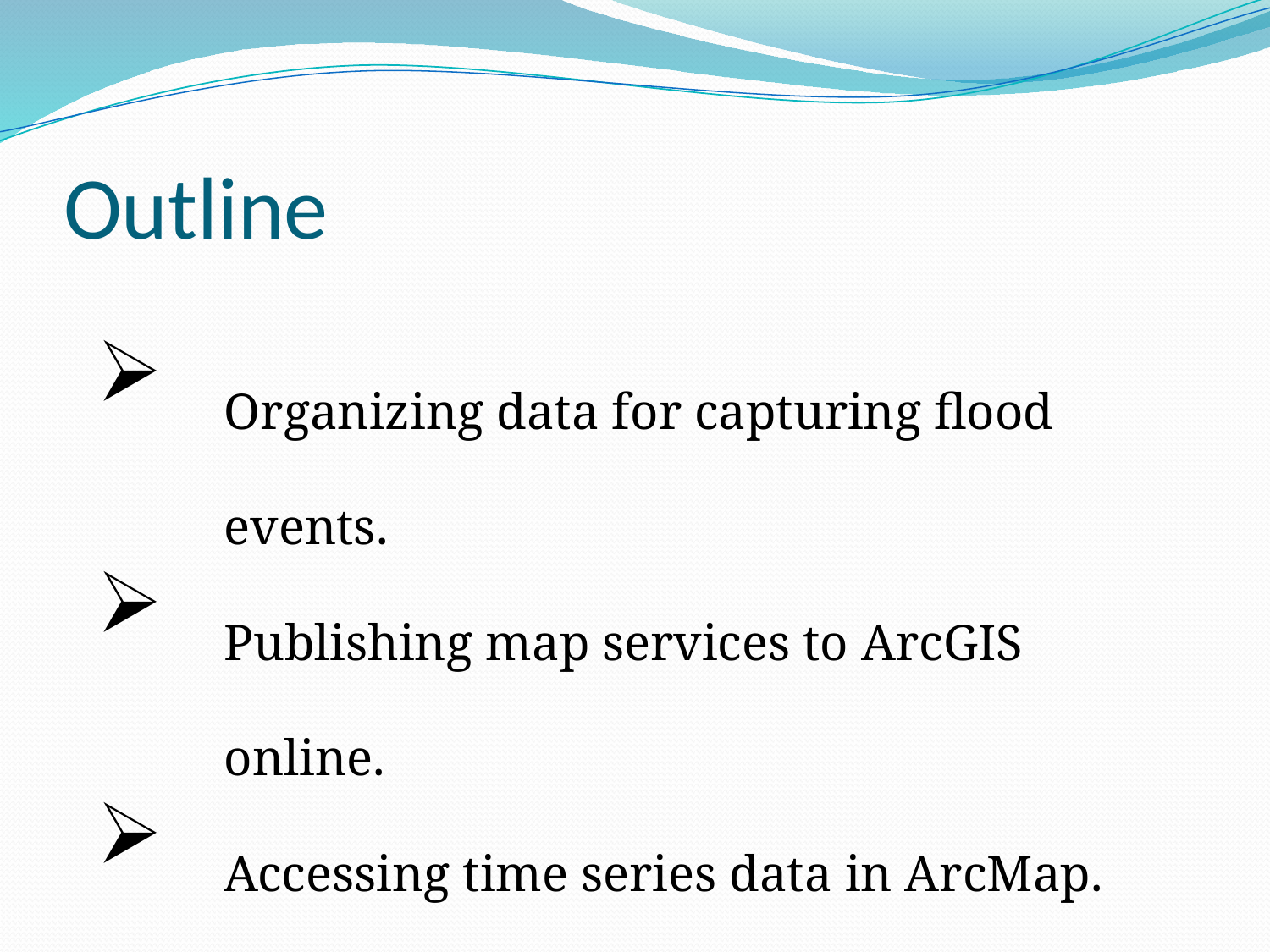

# Outline
Organizing data for capturing flood events.
Publishing map services to ArcGIS online.
Accessing time series data in ArcMap.